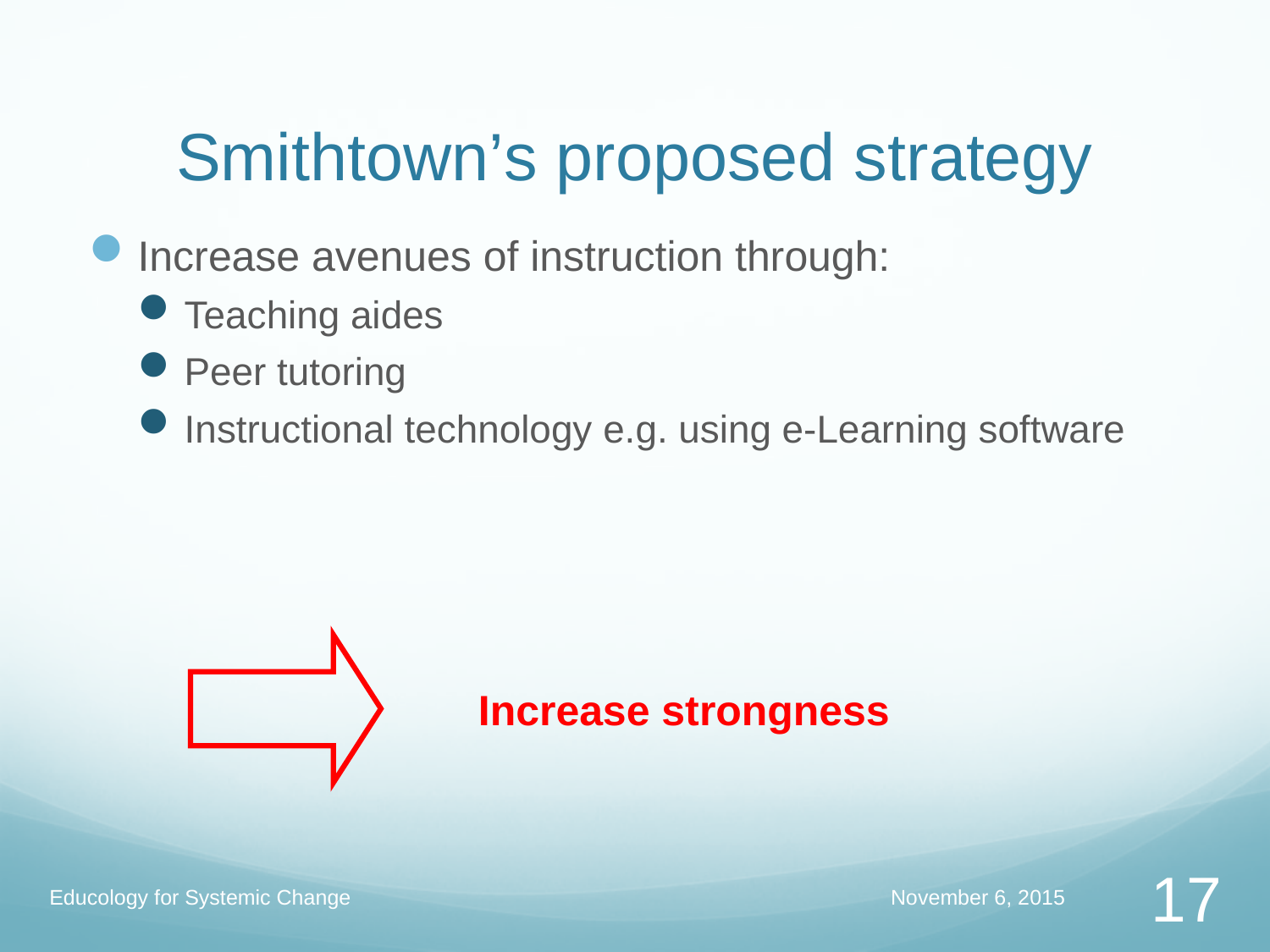

# Smithtown’s proposed strategy
Increase avenues of instruction through:
Teaching aides
Peer tutoring
Instructional technology e.g. using e-Learning software

Increase strongness
Educology for Systemic Change
November 6, 2015
17